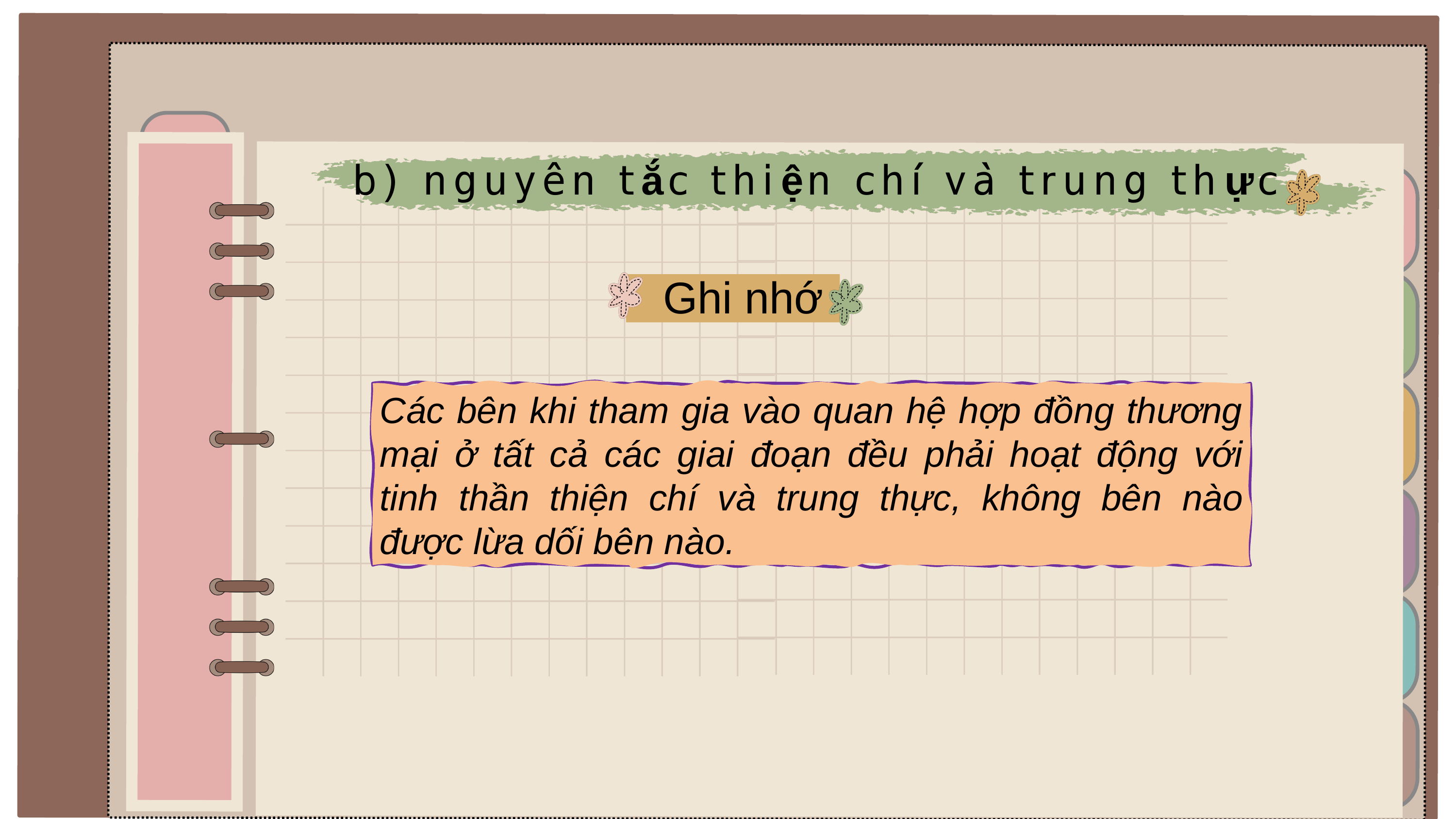

b) nguyên tắc thiện chí và trung thực

   Ghi nhớ

Các bên khi tham gia vào quan hệ hợp đồng thương mại ở tất cả các giai đoạn đều phải hoạt động với tinh thần thiện chí và trung thực, không bên nào được lừa dối bên nào.